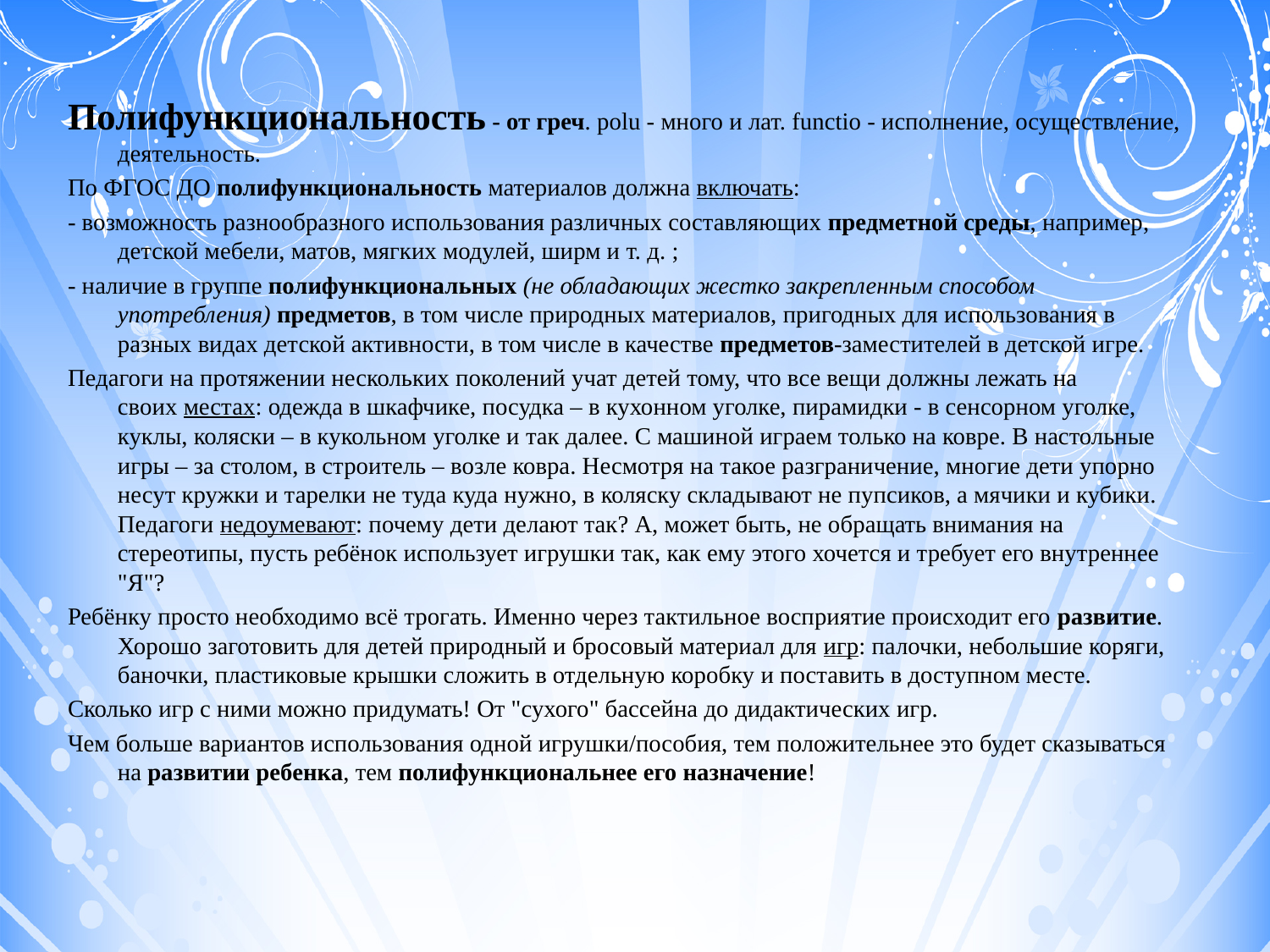

Полифункциональность - от греч. polu - много и лат. funсtio - исполнение, осуществление, деятельность.
По ФГОС ДО полифункциональность материалов должна включать:
- возможность разнообразного использования различных составляющих предметной среды, например, детской мебели, матов, мягких модулей, ширм и т. д. ;
- наличие в группе полифункциональных (не обладающих жестко закрепленным способом употребления) предметов, в том числе природных материалов, пригодных для использования в разных видах детской активности, в том числе в качестве предметов-заместителей в детской игре.
Педагоги на протяжении нескольких поколений учат детей тому, что все вещи должны лежать на своих местах: одежда в шкафчике, посудка – в кухонном уголке, пирамидки - в сенсорном уголке, куклы, коляски – в кукольном уголке и так далее. С машиной играем только на ковре. В настольные игры – за столом, в строитель – возле ковра. Несмотря на такое разграничение, многие дети упорно несут кружки и тарелки не туда куда нужно, в коляску складывают не пупсиков, а мячики и кубики. Педагоги недоумевают: почему дети делают так? А, может быть, не обращать внимания на стереотипы, пусть ребёнок использует игрушки так, как ему этого хочется и требует его внутреннее "Я"?
Ребёнку просто необходимо всё трогать. Именно через тактильное восприятие происходит его развитие. Хорошо заготовить для детей природный и бросовый материал для игр: палочки, небольшие коряги, баночки, пластиковые крышки сложить в отдельную коробку и поставить в доступном месте.
Сколько игр с ними можно придумать! От "сухого" бассейна до дидактических игр.
Чем больше вариантов использования одной игрушки/пособия, тем положительнее это будет сказываться на развитии ребенка, тем полифункциональнее его назначение!